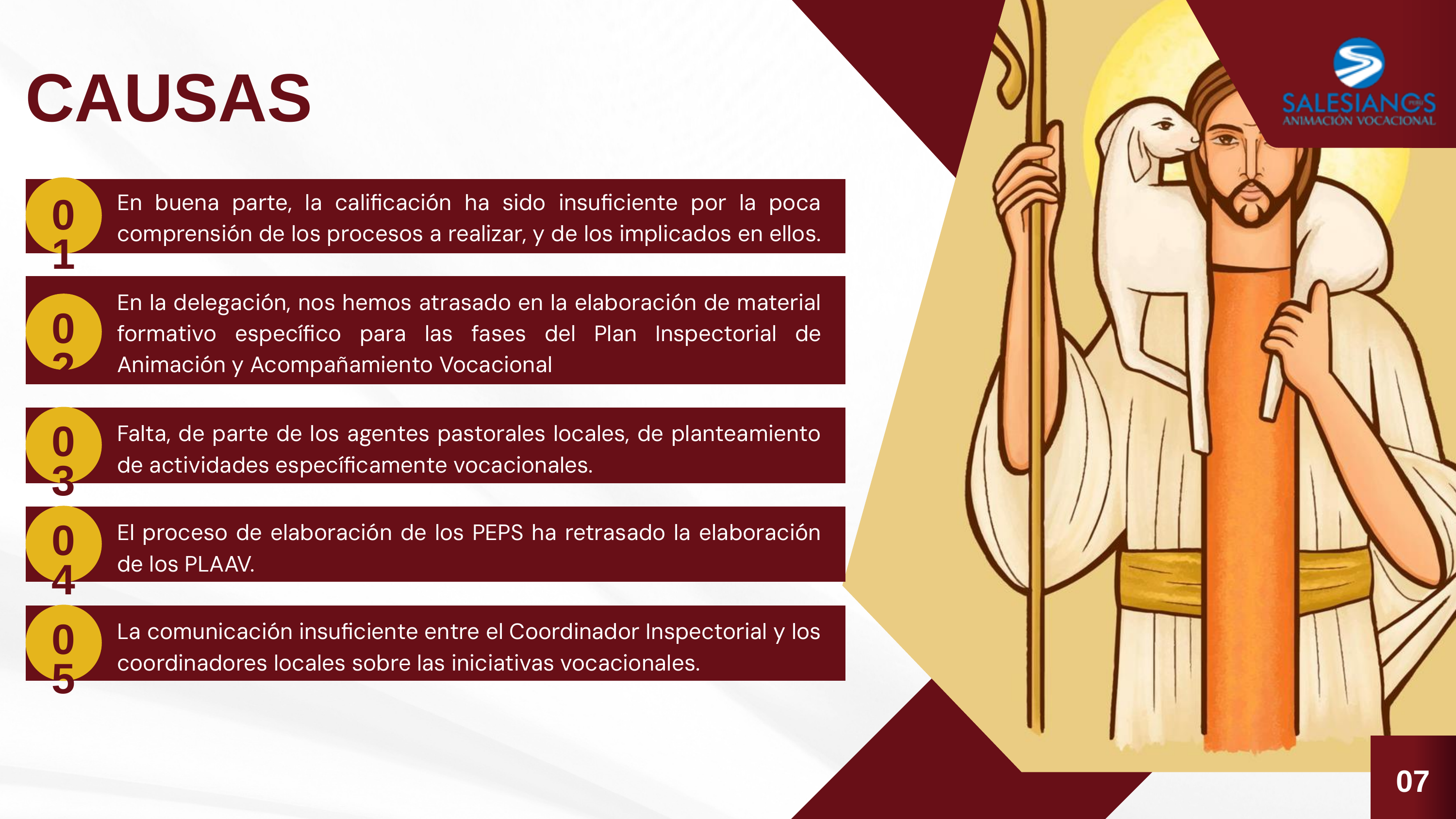

CAUSAS

En buena parte, la calificación ha sido insuficiente por la poca comprensión de los procesos a realizar, y de los implicados en ellos.
01

En la delegación, nos hemos atrasado en la elaboración de material formativo específico para las fases del Plan Inspectorial de Animación y Acompañamiento Vocacional

02
01

03

Falta, de parte de los agentes pastorales locales, de planteamiento de actividades específicamente vocacionales.

04

El proceso de elaboración de los PEPS ha retrasado la elaboración de los PLAAV.

05

La comunicación insuficiente entre el Coordinador Inspectorial y los coordinadores locales sobre las iniciativas vocacionales.

07